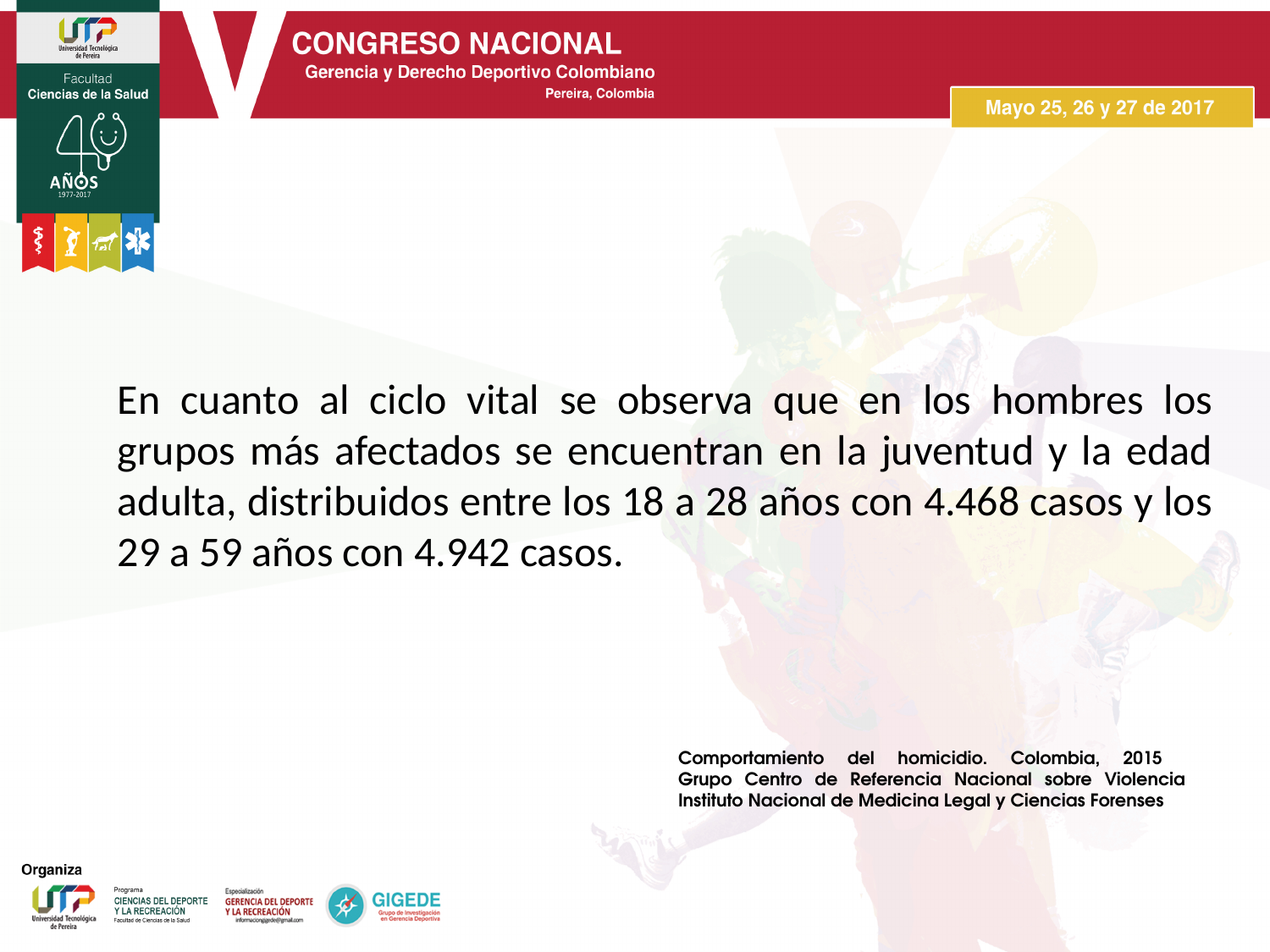

En cuanto al ciclo vital se observa que en los hombres los grupos más afectados se encuentran en la juventud y la edad adulta, distribuidos entre los 18 a 28 años con 4.468 casos y los 29 a 59 años con 4.942 casos.
# Comportamiento del homicidio. Colombia, 2015 Grupo Centro de Referencia Nacional sobre Violencia Instituto Nacional de Medicina Legal y Ciencias Forenses